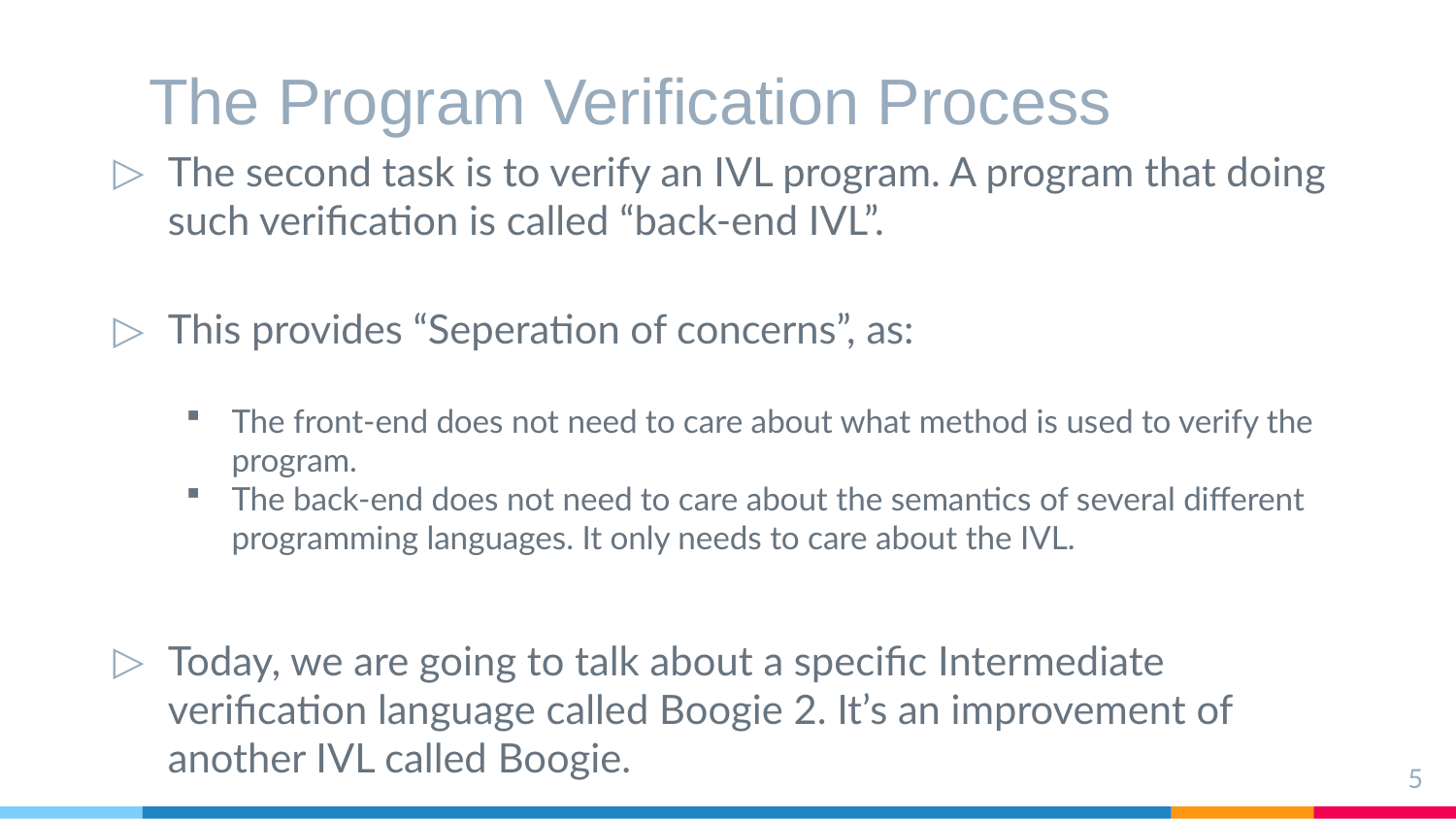

# The Program Verification Process
The second task is to verify an IVL program. A program that doing such verification is called “back-end IVL”.
This provides “Seperation of concerns”, as:
The front-end does not need to care about what method is used to verify the program.
The back-end does not need to care about the semantics of several different programming languages. It only needs to care about the IVL.

Today, we are going to talk about a specific Intermediate verification language called Boogie 2. It’s an improvement of another IVL called Boogie.

5